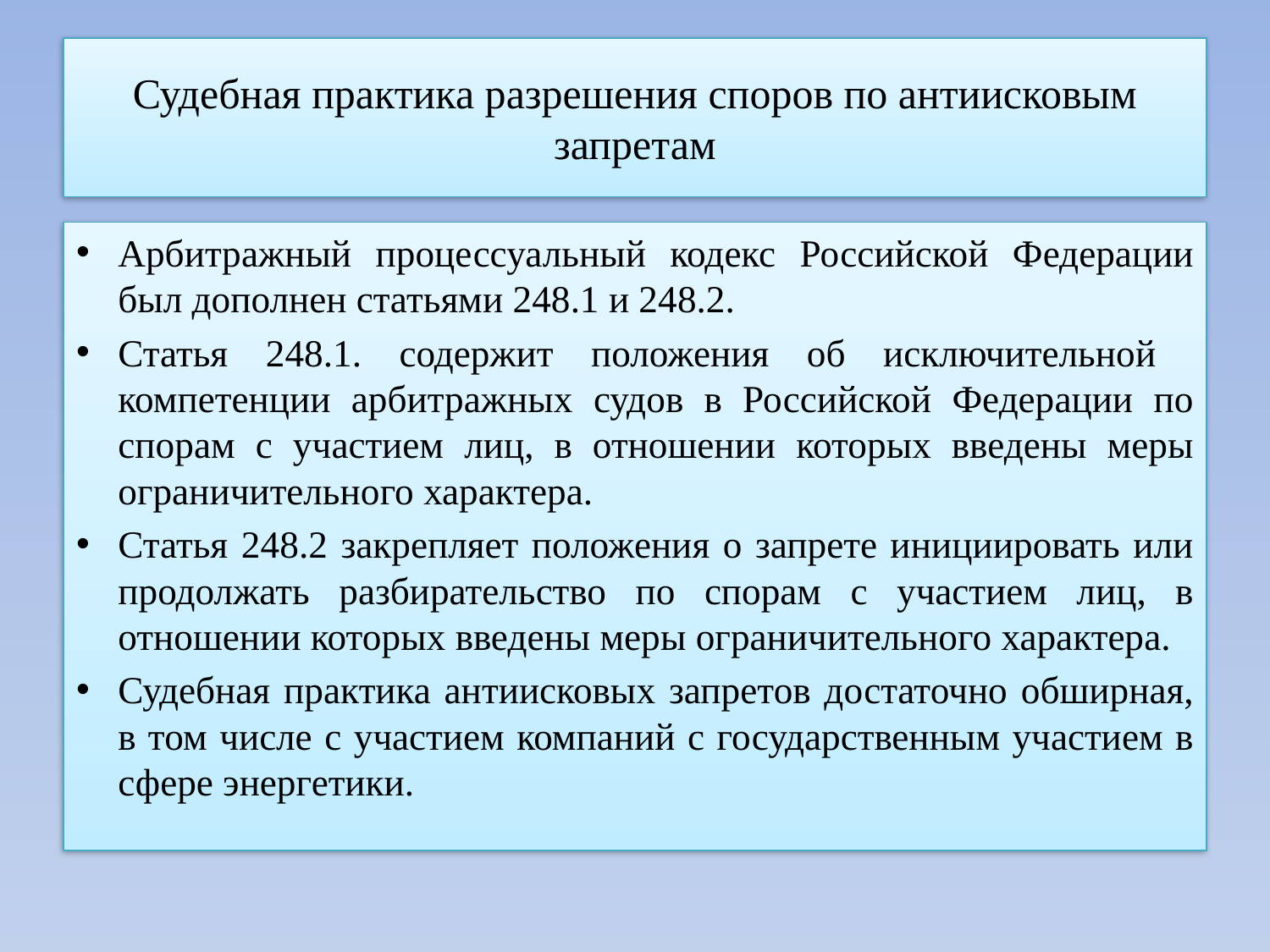

# Судебная практика разрешения споров по антиисковым запретам
Арбитражный процессуальный кодекс Российской Федерации был дополнен статьями 248.1 и 248.2.
Статья 248.1. содержит положения об исключительной  компетенции арбитражных судов в Российской Федерации по спорам с участием лиц, в отношении которых введены меры ограничительного характера.
Статья 248.2 закрепляет положения о запрете инициировать или продолжать разбирательство по спорам с участием лиц, в отношении которых введены меры ограничительного характера.
Судебная практика антиисковых запретов достаточно обширная, в том числе с участием компаний с государственным участием в сфере энергетики.